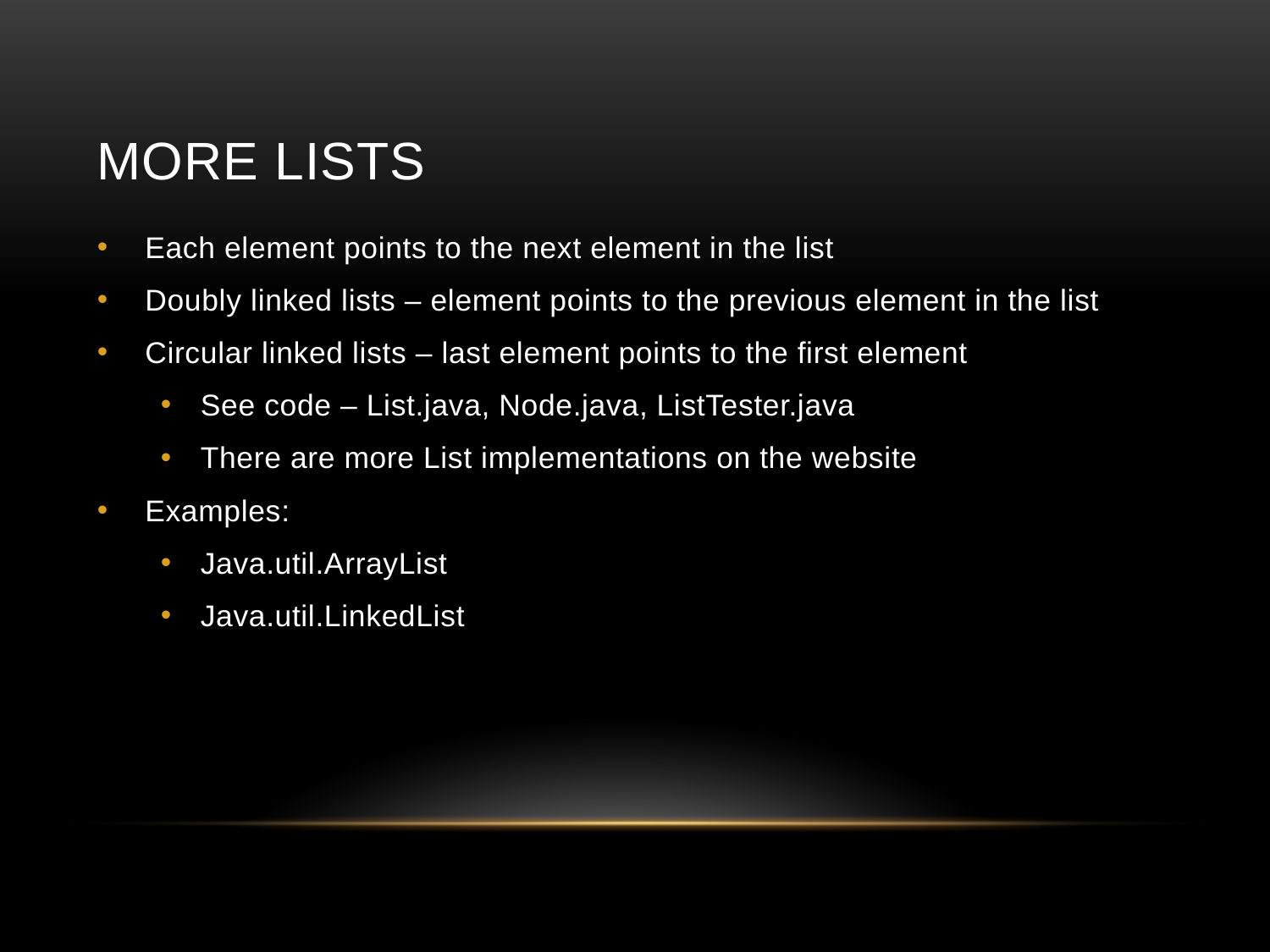

# More Lists
Each element points to the next element in the list
Doubly linked lists – element points to the previous element in the list
Circular linked lists – last element points to the first element
See code – List.java, Node.java, ListTester.java
There are more List implementations on the website
Examples:
Java.util.ArrayList
Java.util.LinkedList